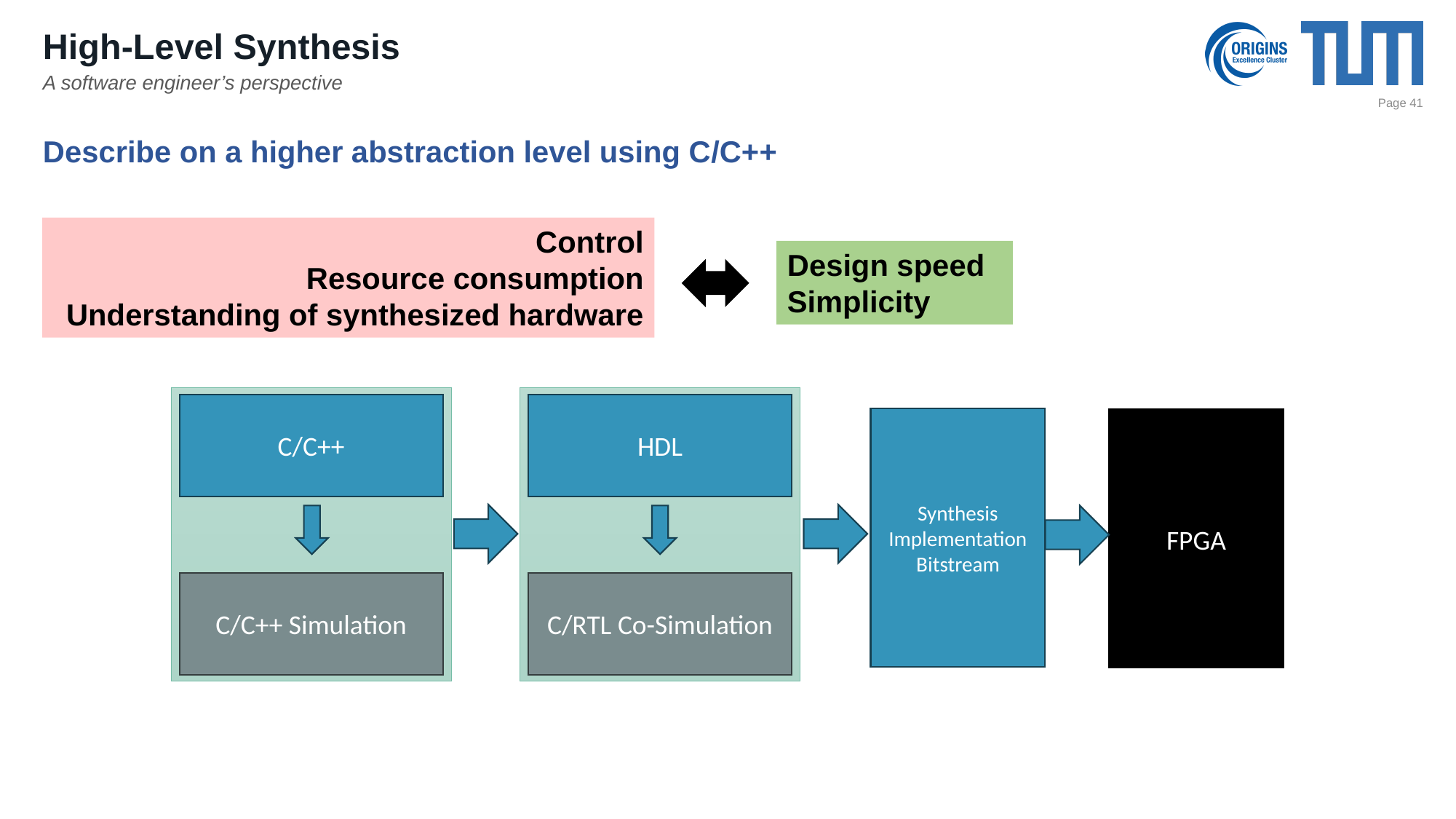

# High-Level Synthesis
A software engineer’s perspective
Page 41
Describe on a higher abstraction level using C/C++

Control
Resource consumption
Understanding of synthesized hardware
Design speed
Simplicity

C/C++
HDL
Synthesis
Implementation
Bitstream
FPGA

C/C++ Simulation
C/RTL Co-Simulation